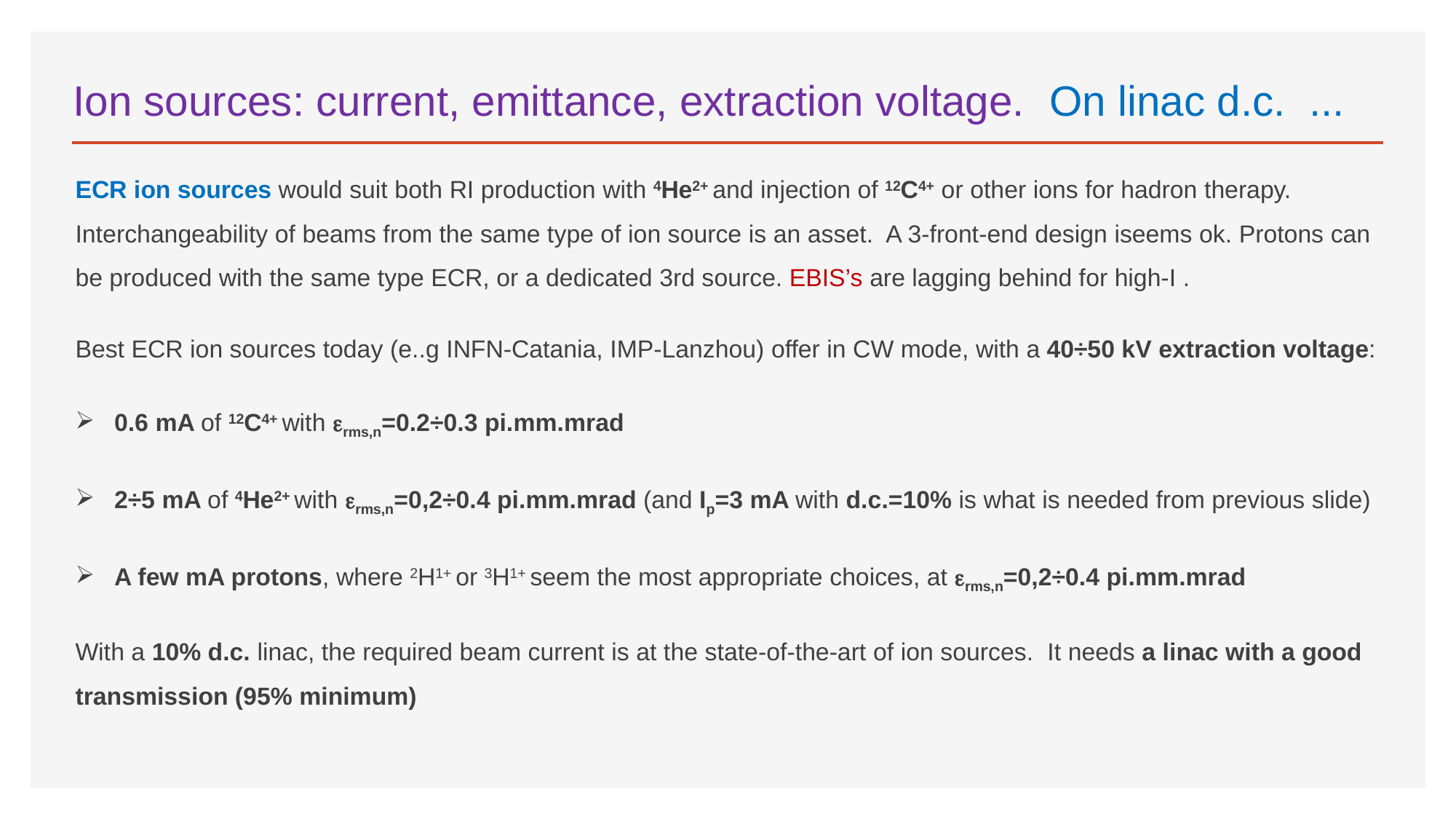

# Ion sources: current, emittance, extraction voltage.  On linac d.c.  ...
ECR ion sources would suit both RI production with 4He2+ and injection of 12C4+ or other ions for hadron therapy.  Interchangeability of beams from the same type of ion source is an asset.  A 3-front-end design iseems ok. Protons can be produced with the same type ECR, or a dedicated 3rd source. EBIS’s are lagging behind for high-I .
Best ECR ion sources today (e..g INFN-Catania, IMP-Lanzhou) offer in CW mode, with a 40÷50 kV extraction voltage:
0.6 mA of 12C4+ with εrms,n=0.2÷0.3 pi.mm.mrad
2÷5 mA of 4He2+ with εrms,n=0,2÷0.4 pi.mm.mrad (and Ip=3 mA with d.c.=10% is what is needed from previous slide)
A few mA protons, where 2H1+ or 3H1+ seem the most appropriate choices, at εrms,n=0,2÷0.4 pi.mm.mrad
With a 10% d.c. linac, the required beam current is at the state-of-the-art of ion sources.  It needs a linac with a good transmission (95% minimum)